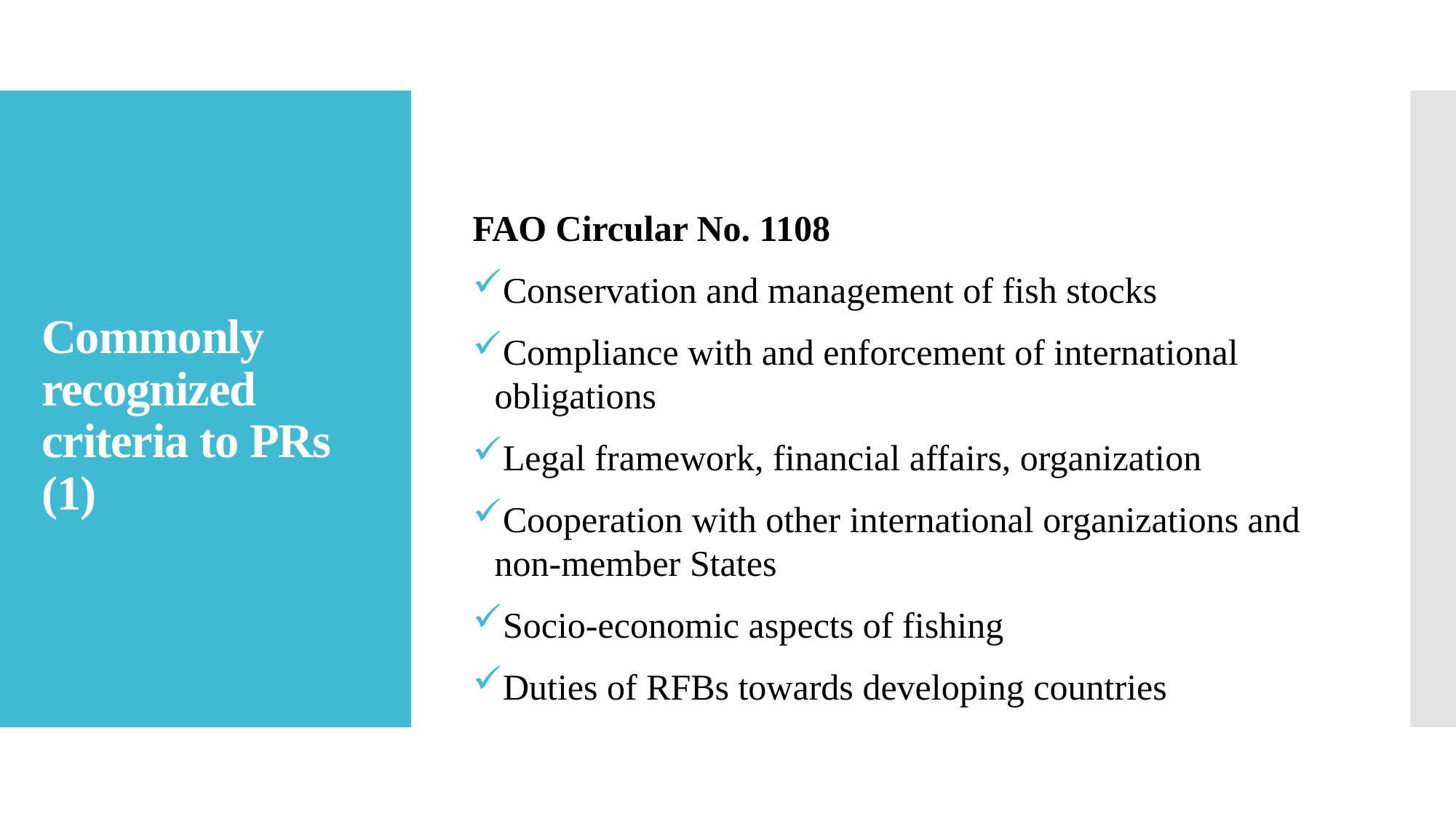

FAO Circular No. 1108
Conservation and management of fish stocks
Compliance with and enforcement of international obligations
Legal framework, financial affairs, organization
Cooperation with other international organizations and non-member States
Socio-economic aspects of fishing
Duties of RFBs towards developing countries

# Commonly recognized criteria to PRs (1)